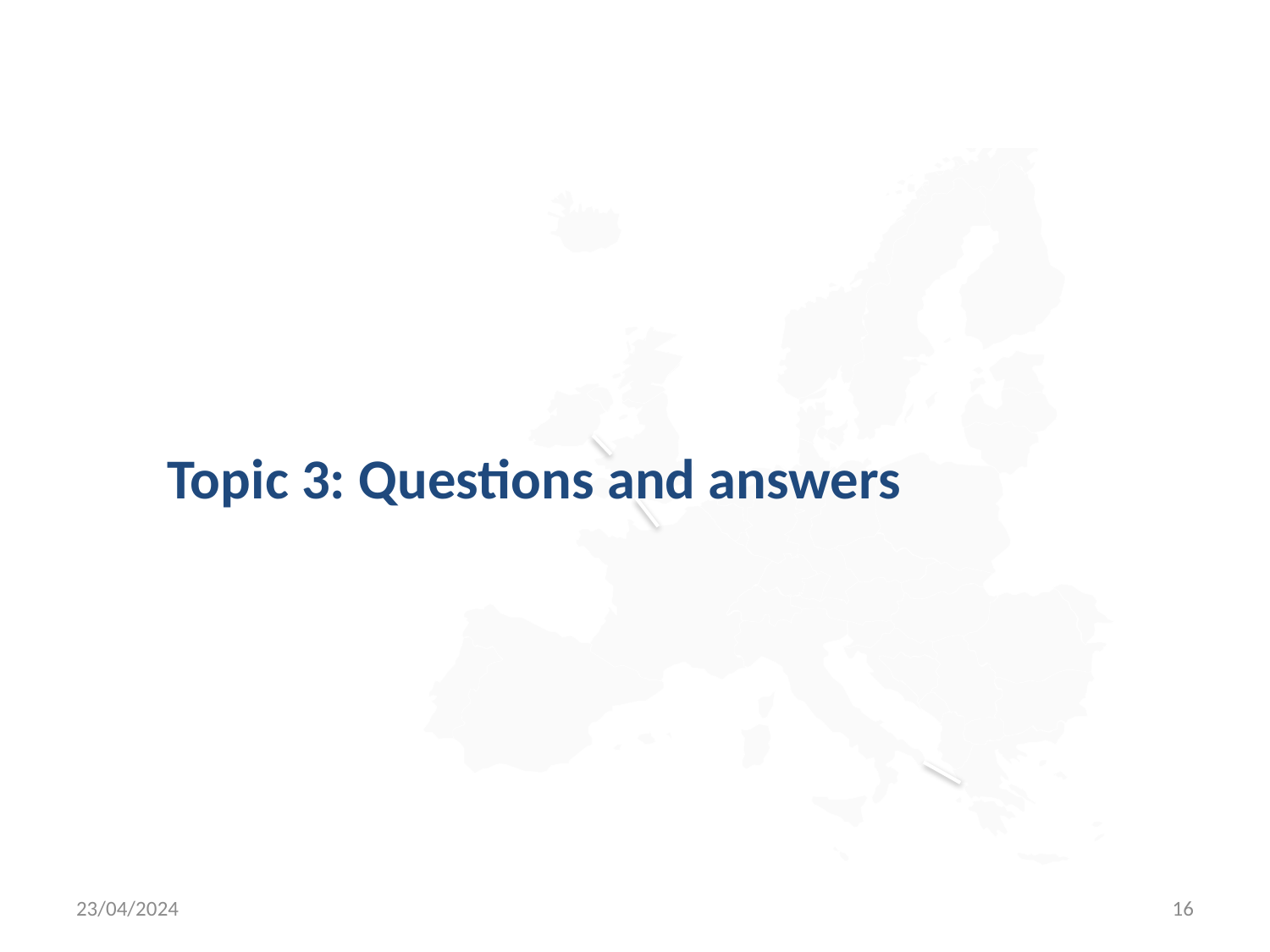

# Topic 3: Questions and answers
23/04/2024
16